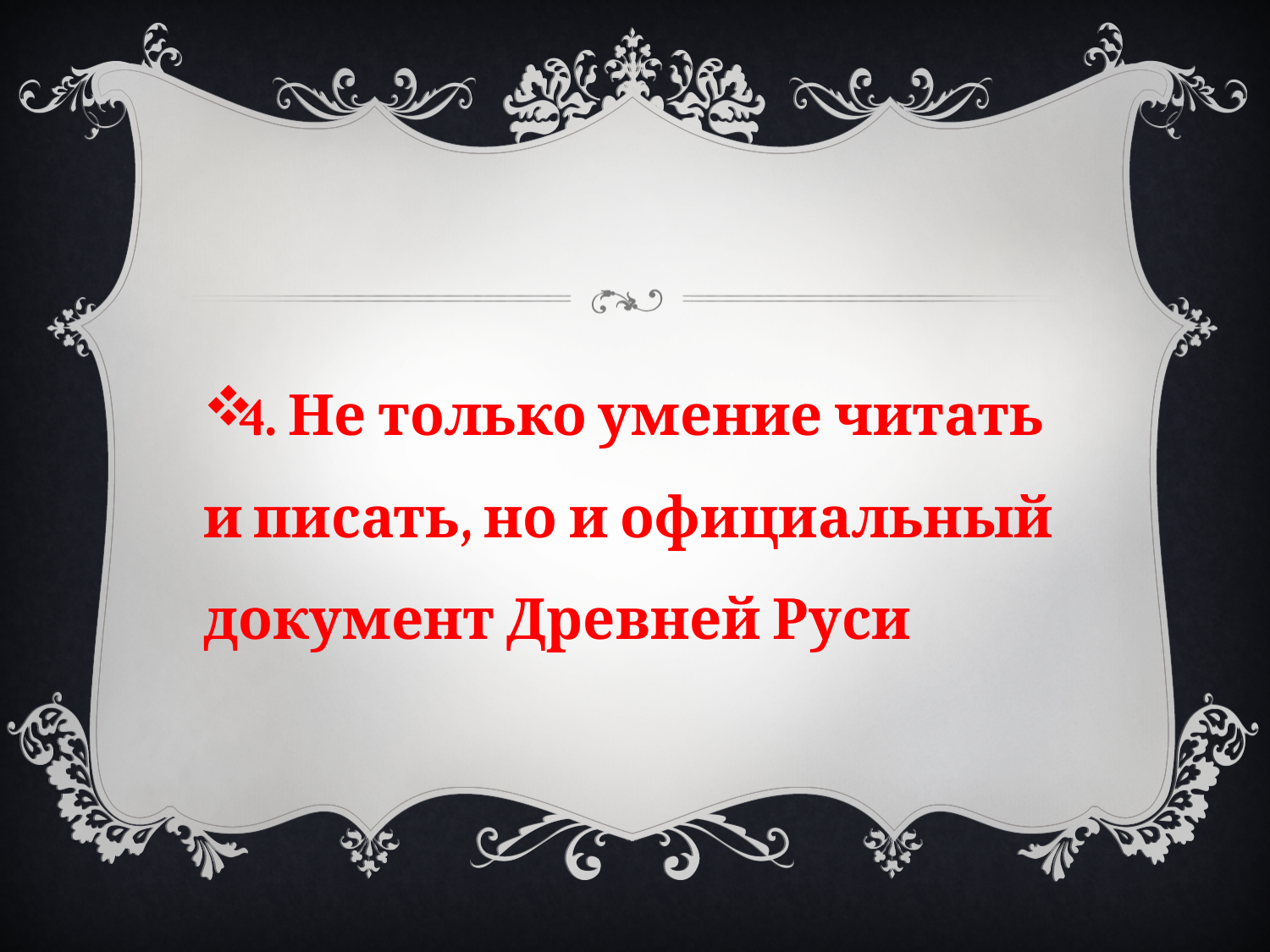

#
4. Не только умение читать и писать, но и официальный документ Древней Руси